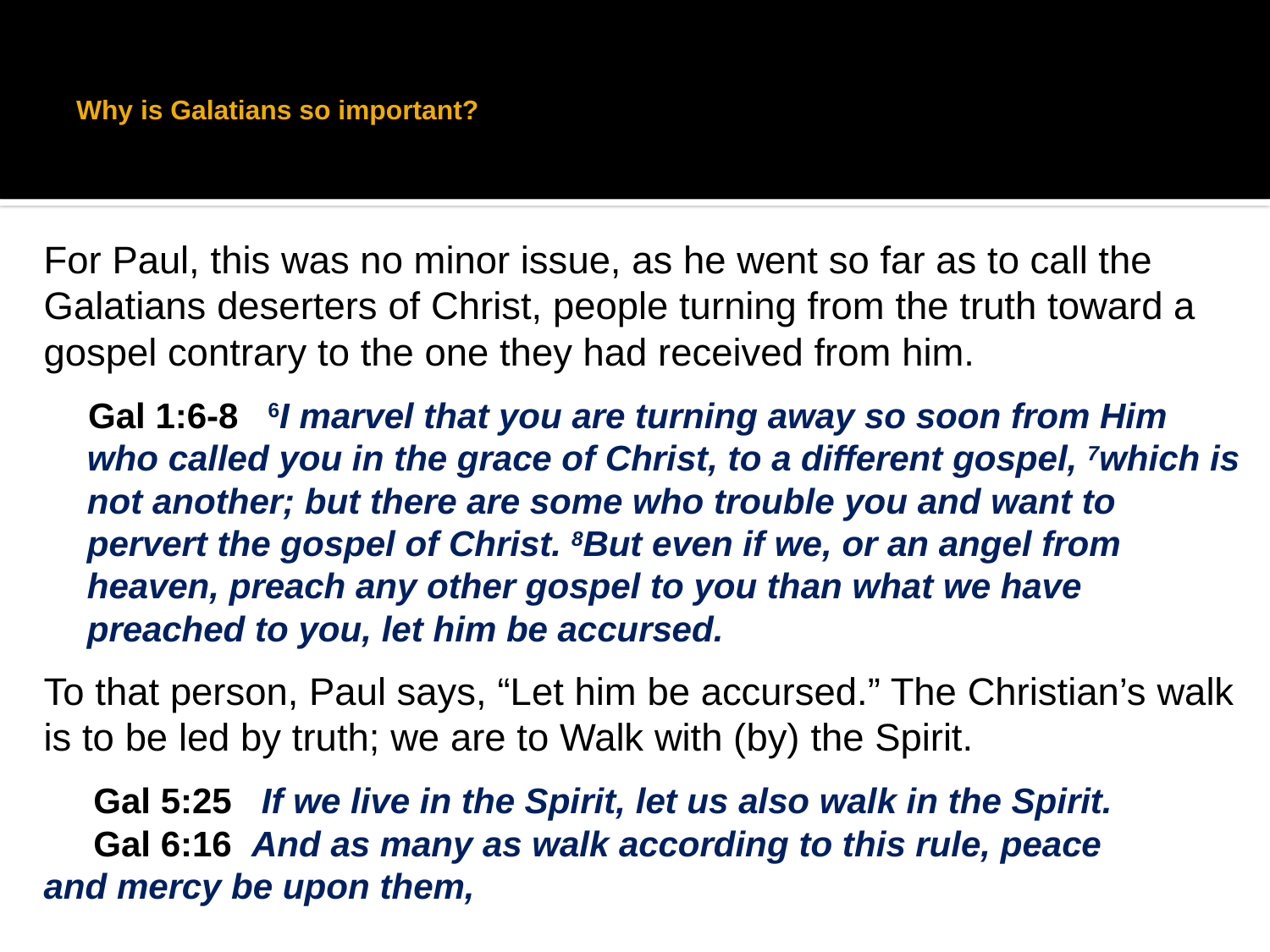

# Why is Galatians so important?
For Paul, this was no minor issue, as he went so far as to call the Galatians deserters of Christ, people turning from the truth toward a gospel contrary to the one they had received from him.

Gal 1:6-8   6I marvel that you are turning away so soon from Him who called you in the grace of Christ, to a different gospel, 7which is not another; but there are some who trouble you and want to pervert the gospel of Christ. 8But even if we, or an angel from heaven, preach any other gospel to you than what we have preached to you, let him be accursed.

To that person, Paul says, “Let him be accursed.” The Christian’s walk is to be led by truth; we are to Walk with (by) the Spirit.

     Gal 5:25   If we live in the Spirit, let us also walk in the Spirit.
     Gal 6:16  And as many as walk according to this rule, peace
	and mercy be upon them,